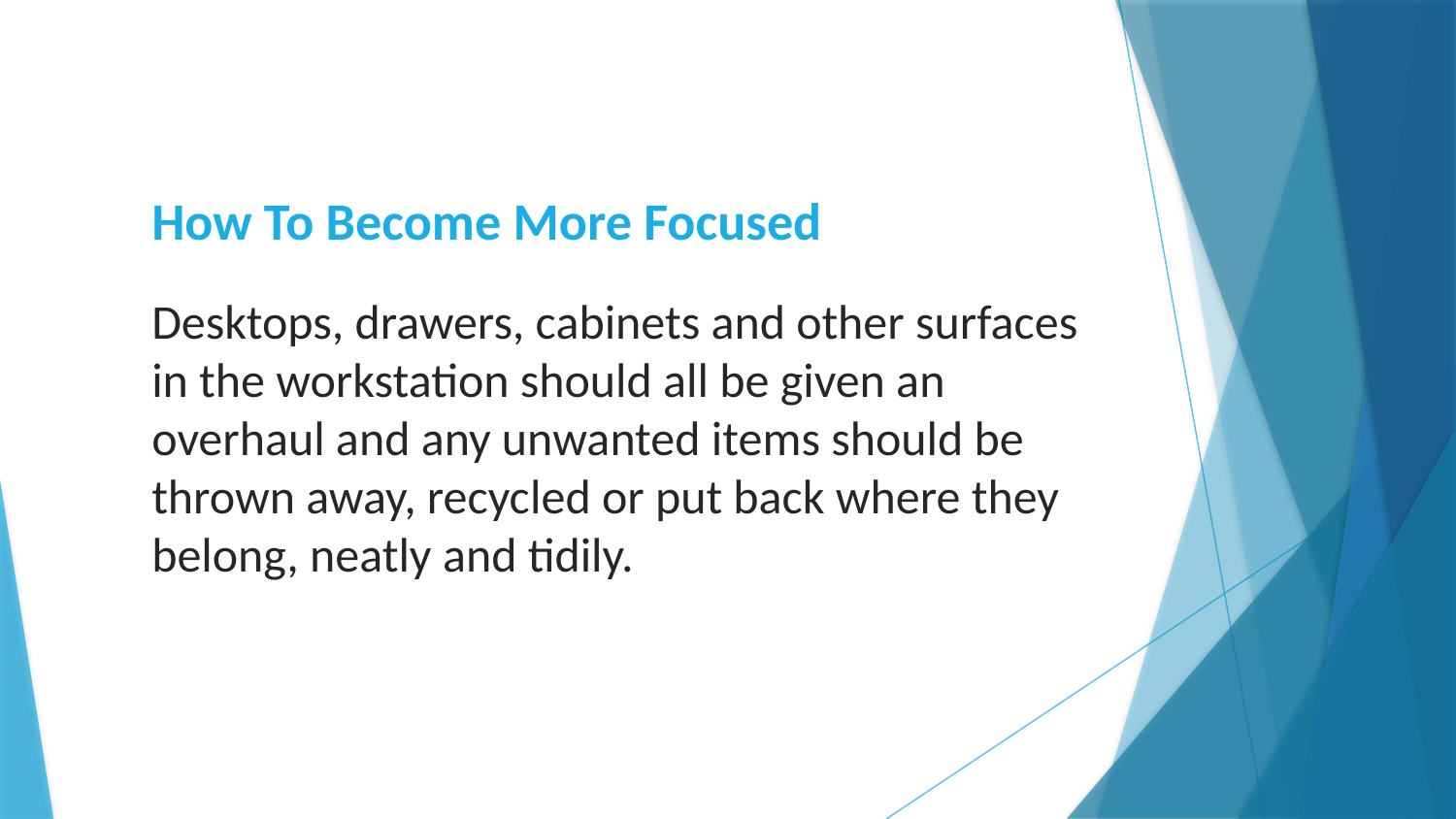

# How To Become More Focused
Desktops, drawers, cabinets and other surfaces in the workstation should all be given an overhaul and any unwanted items should be thrown away, recycled or put back where they belong, neatly and tidily.